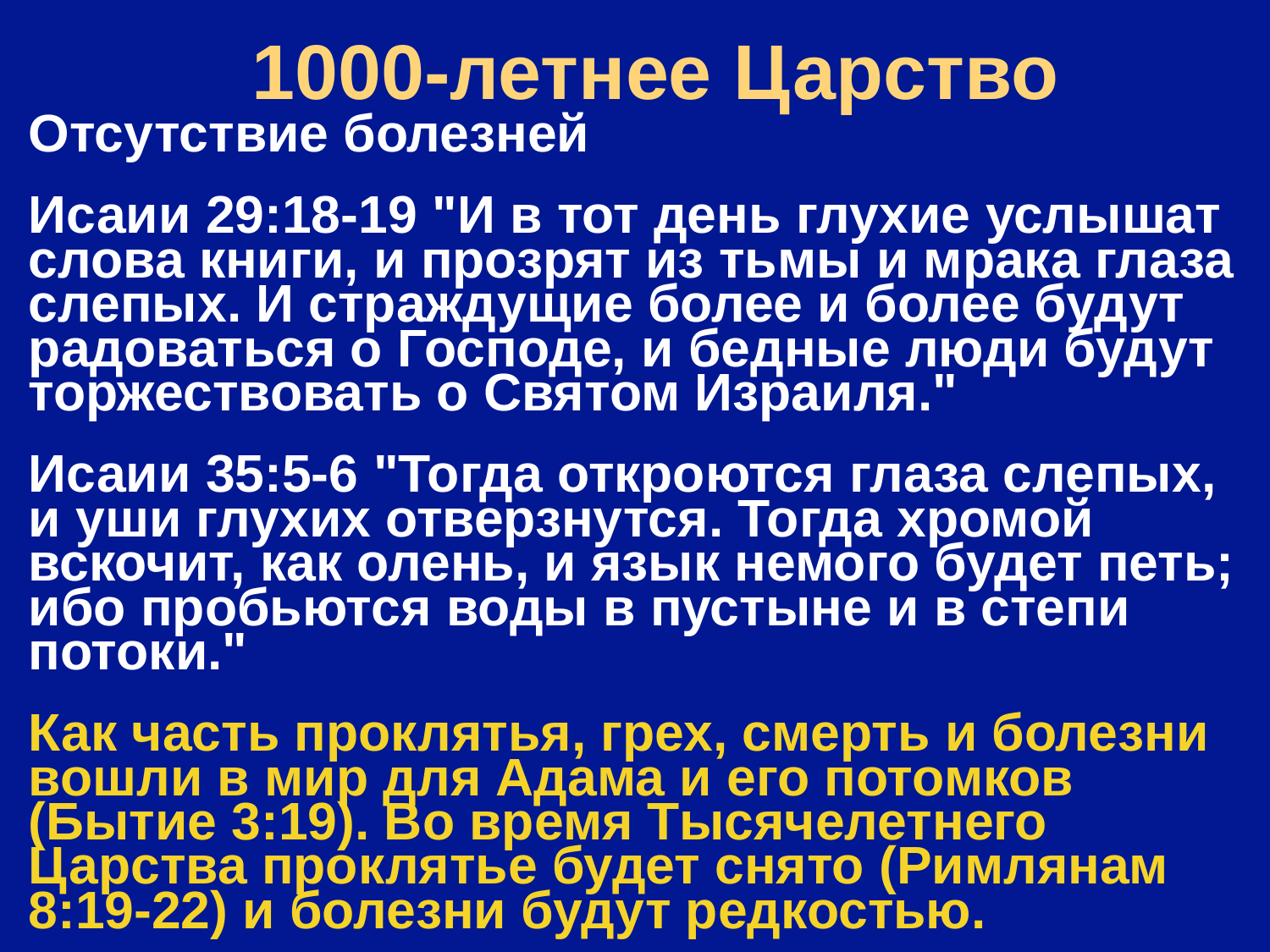

# 1000-летнее Царство
Отсутствие болезней
Исаии 29:18-19 "И в тот день глухие услышат слова книги, и прозрят из тьмы и мрака глаза слепых. И страждущие более и более будут радоваться о Господе, и бедные люди будут торжествовать о Святом Израиля."
Исаии 35:5-6 "Тогда откроются глаза слепых, и уши глухих отверзнутся. Тогда хромой вскочит, как олень, и язык немого будет петь; ибо пробьются воды в пустыне и в степи потоки."
Как часть проклятья, грех, смерть и болезни вошли в мир для Адама и его потомков (Бытие 3:19). Во время Тысячелетнего Царства проклятье будет снято (Римлянам 8:19-22) и болезни будут редкостью.